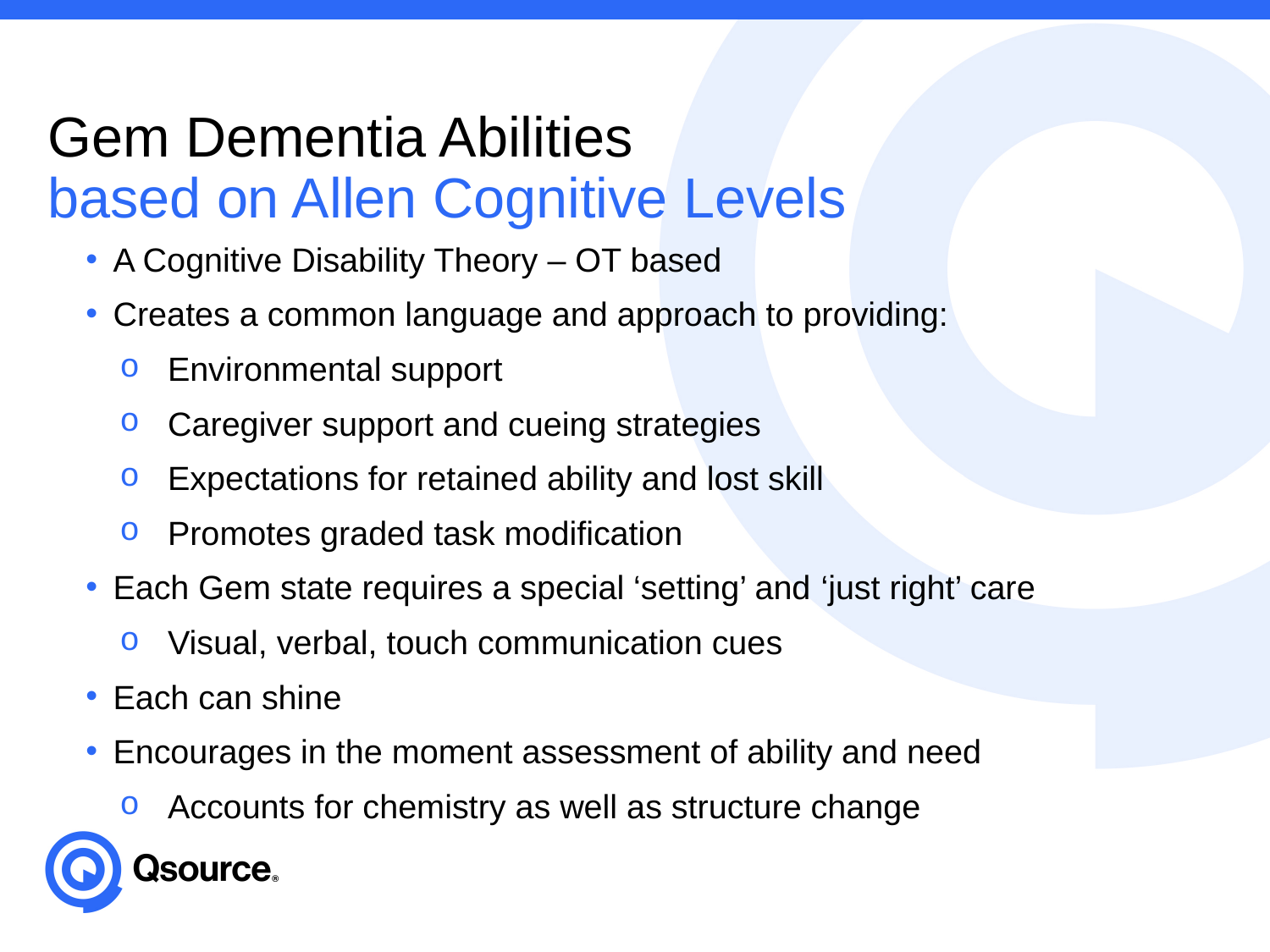

# Gem Dementia Abilities based on Allen Cognitive Levels
A Cognitive Disability Theory – OT based
Creates a common language and approach to providing:
Environmental support
Caregiver support and cueing strategies
Expectations for retained ability and lost skill
Promotes graded task modification
Each Gem state requires a special ‘setting’ and ‘just right’ care
Visual, verbal, touch communication cues
Each can shine
Encourages in the moment assessment of ability and need
Accounts for chemistry as well as structure change